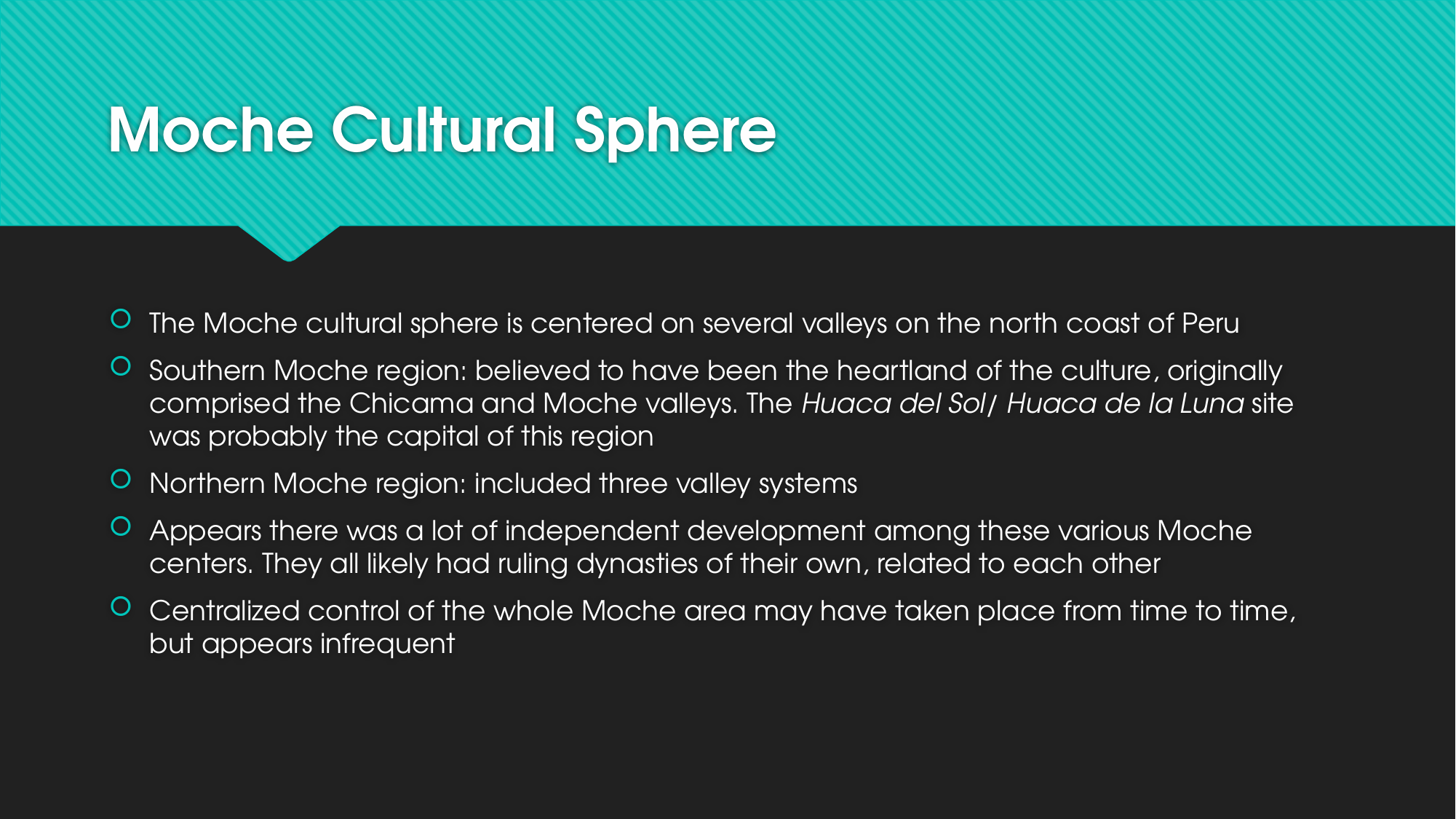

# Moche Cultural Sphere
The Moche cultural sphere is centered on several valleys on the north coast of Peru
Southern Moche region: believed to have been the heartland of the culture, originally comprised the Chicama and Moche valleys. The Huaca del Sol/ Huaca de la Luna site was probably the capital of this region
Northern Moche region: included three valley systems
Appears there was a lot of independent development among these various Moche centers. They all likely had ruling dynasties of their own, related to each other
Centralized control of the whole Moche area may have taken place from time to time, but appears infrequent